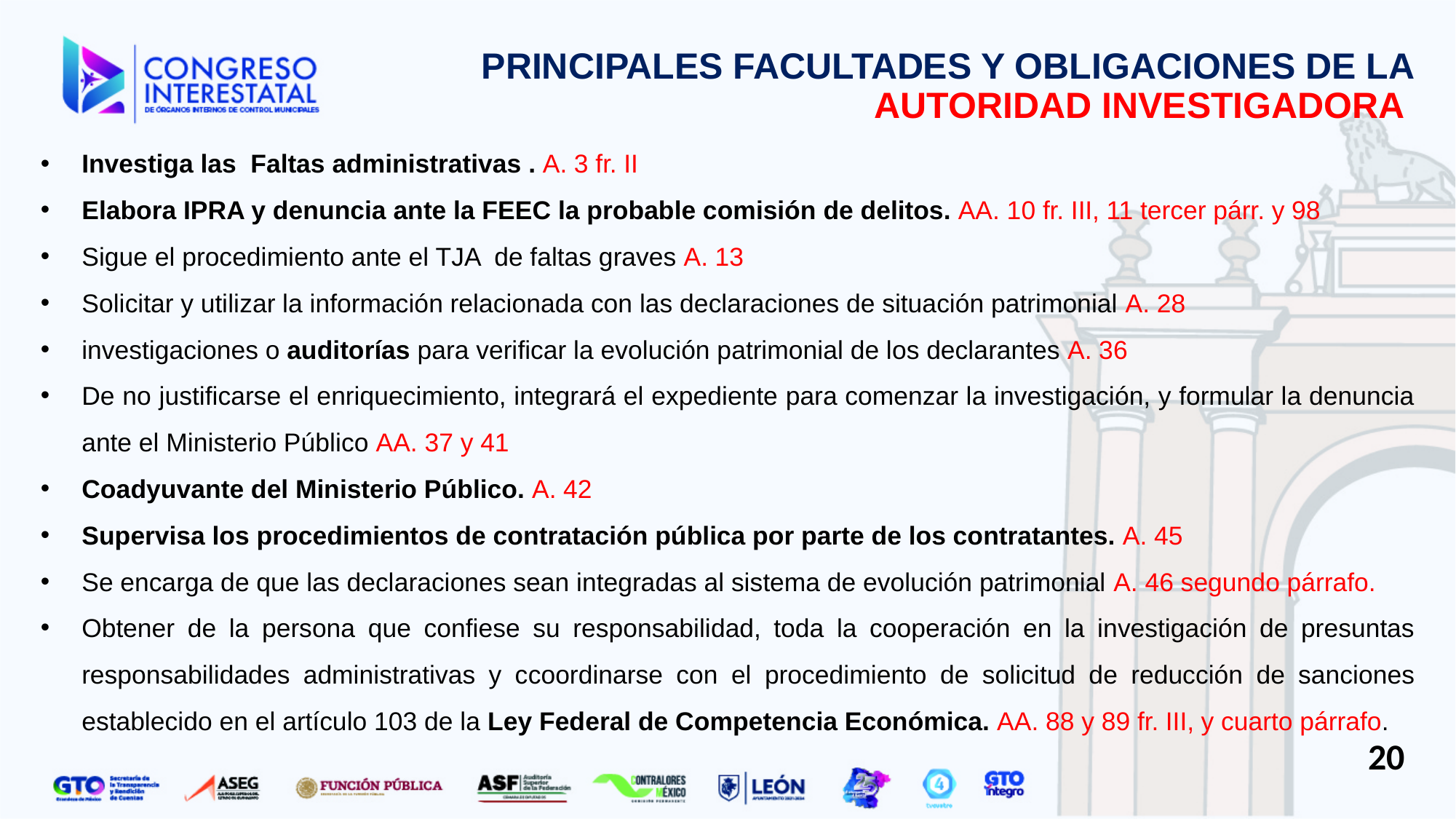

# PRINCIPALES FACULTADES Y OBLIGACIONES DE LA AUTORIDAD INVESTIGADORA
Investiga las  Faltas administrativas . A. 3 fr. II
Elabora IPRA y denuncia ante la FEEC la probable comisión de delitos. AA. 10 fr. III, 11 tercer párr. y 98
Sigue el procedimiento ante el TJA  de faltas graves A. 13
Solicitar y utilizar la información relacionada con las declaraciones de situación patrimonial A. 28
investigaciones o auditorías para verificar la evolución patrimonial de los declarantes A. 36
De no justificarse el enriquecimiento, integrará el expediente para comenzar la investigación, y formular la denuncia ante el Ministerio Público AA. 37 y 41
Coadyuvante del Ministerio Público. A. 42
Supervisa los procedimientos de contratación pública por parte de los contratantes. A. 45
Se encarga de que las declaraciones sean integradas al sistema de evolución patrimonial A. 46 segundo párrafo.
Obtener de la persona que confiese su responsabilidad, toda la cooperación en la investigación de presuntas responsabilidades administrativas y ccoordinarse con el procedimiento de solicitud de reducción de sanciones establecido en el artículo 103 de la Ley Federal de Competencia Económica. AA. 88 y 89 fr. III, y cuarto párrafo.
20